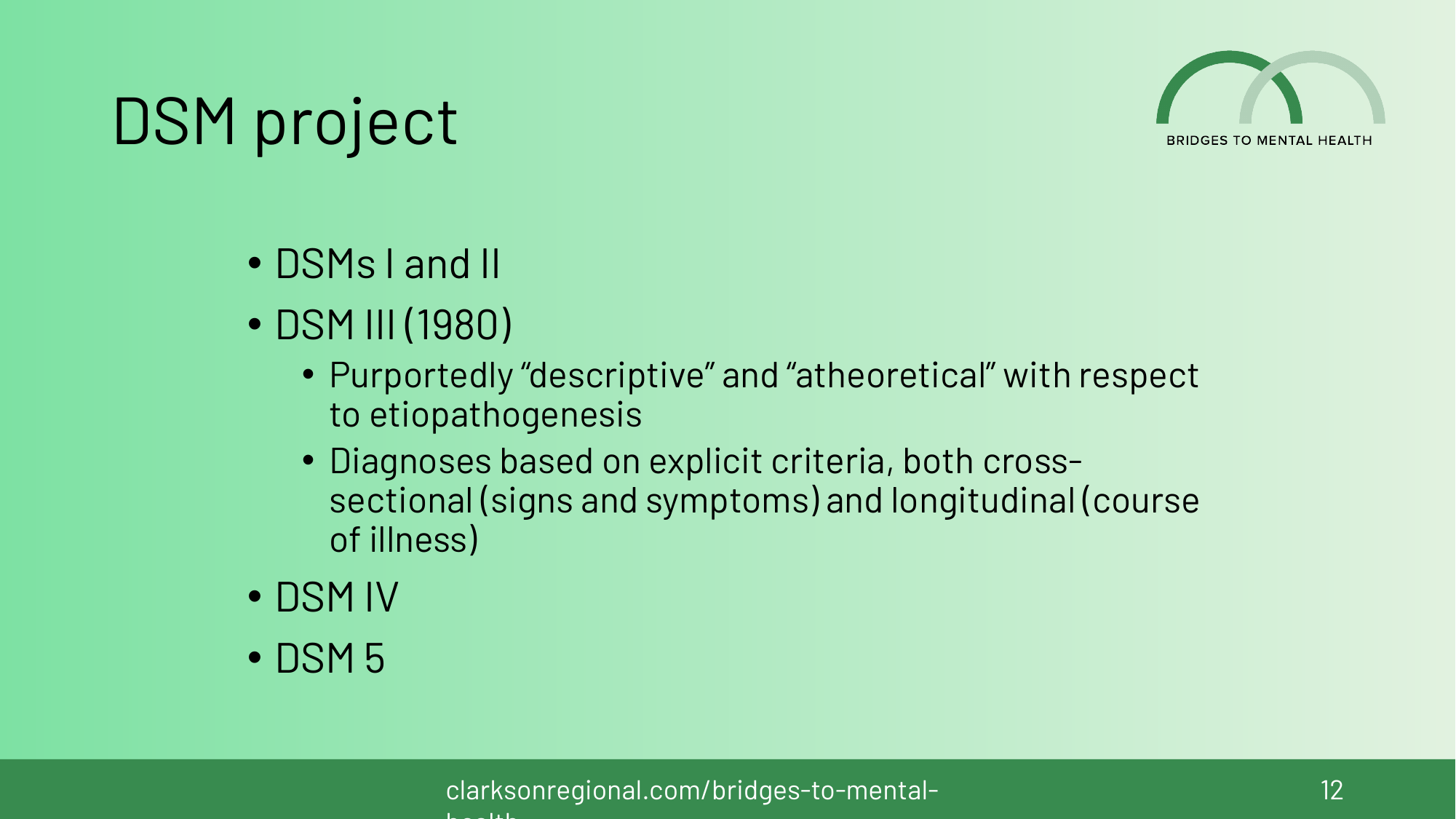

# DSM project
DSMs I and II
DSM III (1980)
Purportedly “descriptive” and “atheoretical” with respect to etiopathogenesis
Diagnoses based on explicit criteria, both cross-sectional (signs and symptoms) and longitudinal (course of illness)
DSM IV
DSM 5
12